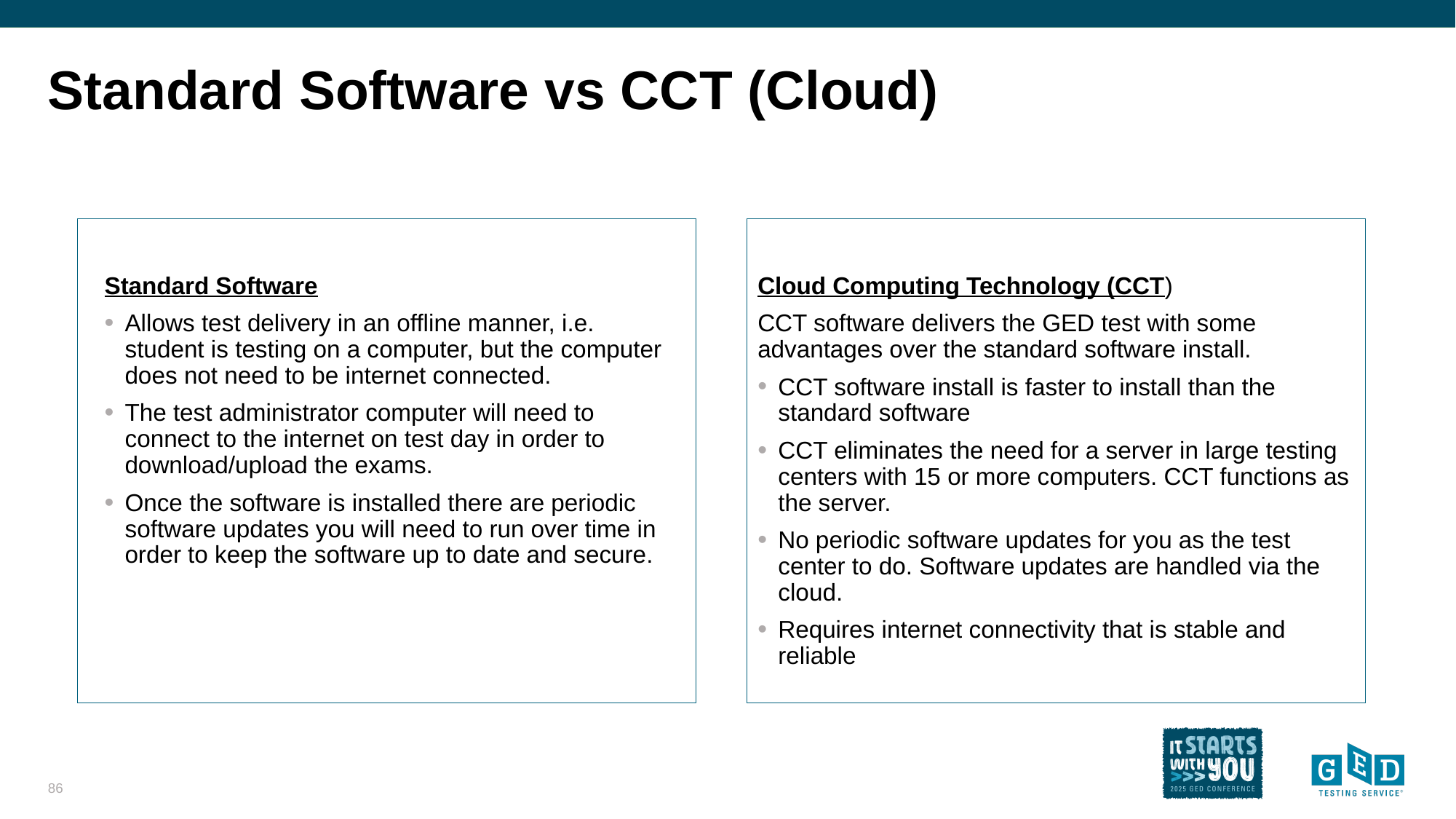

# Standard Software vs CCT (Cloud)

Standard Software
Allows test delivery in an offline manner, i.e. student is testing on a computer, but the computer does not need to be internet connected.
The test administrator computer will need to connect to the internet on test day in order to download/upload the exams.
Once the software is installed there are periodic software updates you will need to run over time in order to keep the software up to date and secure.

Cloud Computing Technology (CCT)
CCT software delivers the GED test with some advantages over the standard software install.
CCT software install is faster to install than the standard software
CCT eliminates the need for a server in large testing centers with 15 or more computers. CCT functions as the server.
No periodic software updates for you as the test center to do. Software updates are handled via the cloud.
Requires internet connectivity that is stable and reliable

86